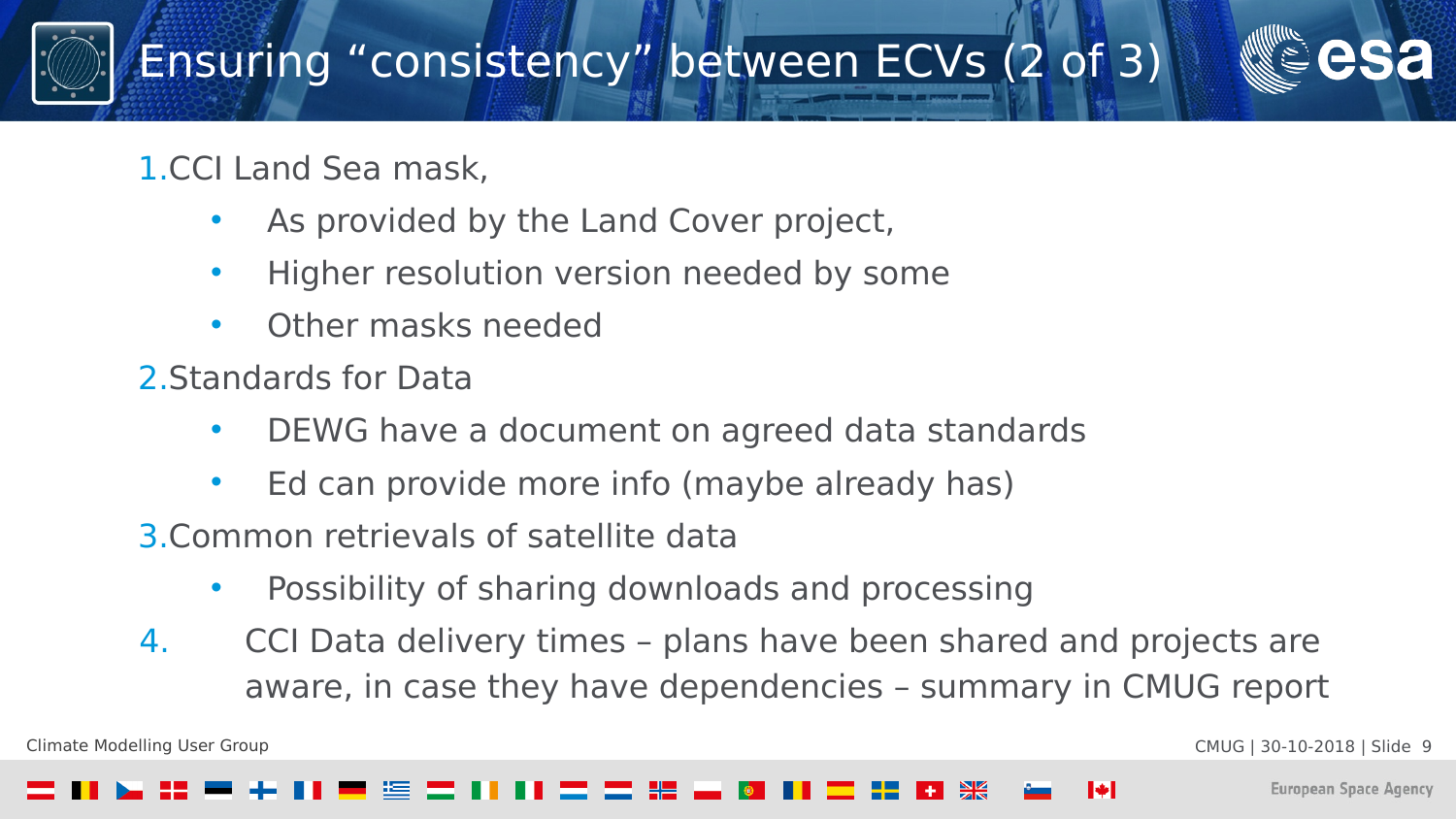

# Ensuring “consistency” between ECVs (2 of 3)
CCI Land Sea mask,
As provided by the Land Cover project,
Higher resolution version needed by some
Other masks needed
Standards for Data
DEWG have a document on agreed data standards
Ed can provide more info (maybe already has)
Common retrievals of satellite data
Possibility of sharing downloads and processing
CCI Data delivery times – plans have been shared and projects are aware, in case they have dependencies – summary in CMUG report